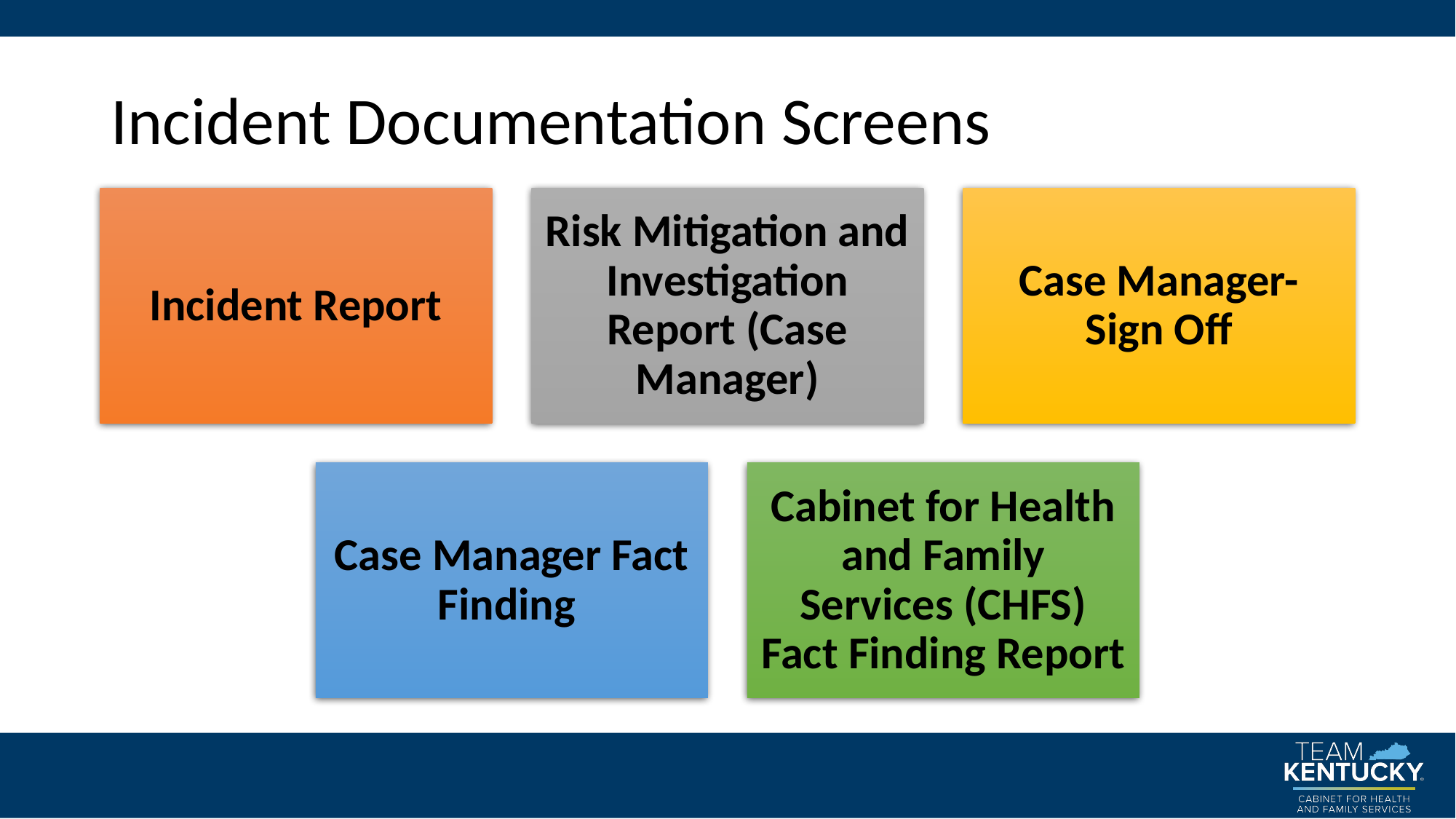

# Incident Documentation Screens
Incident Report
Risk Mitigation and Investigation Report (Case Manager)
Case Manager- Sign Off
Case Manager Fact Finding
Cabinet for Health and Family Services (CHFS) Fact Finding Report